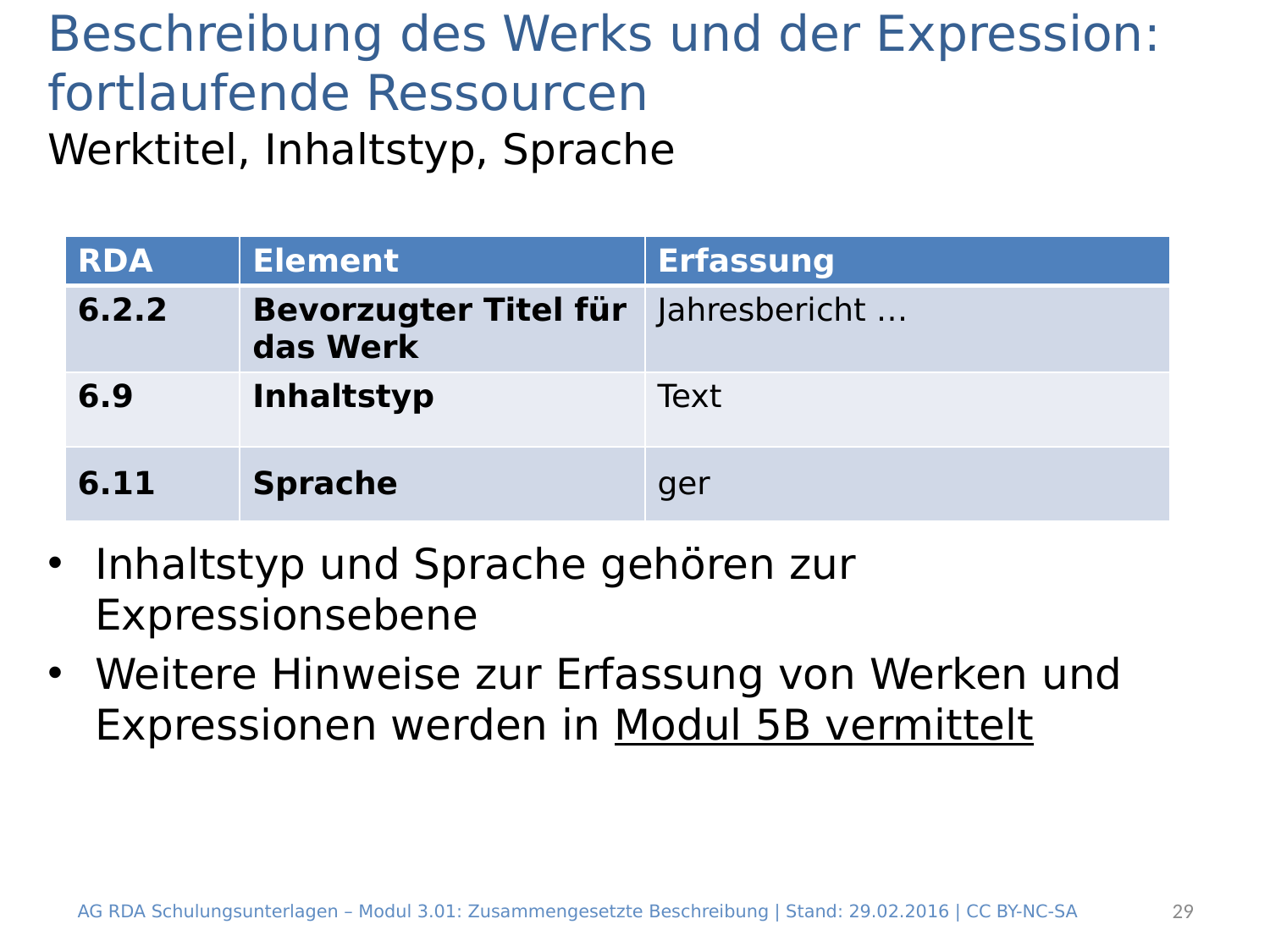

# Beschreibung des Werks und der Expression: fortlaufende Ressourcen
Werktitel, Inhaltstyp, Sprache

Inhaltstyp und Sprache gehören zur Expressionsebene
Weitere Hinweise zur Erfassung von Werken und Expressionen werden in Modul 5B vermittelt

| RDA | Element | Erfassung |
| --- | --- | --- |
| 6.2.2 | Bevorzugter Titel für das Werk | Jahresbericht … |
| 6.9 | Inhaltstyp | Text |
| 6.11 | Sprache | ger |
AG RDA Schulungsunterlagen – Modul 3.01: Zusammengesetzte Beschreibung | Stand: 29.02.2016 | CC BY-NC-SA
29